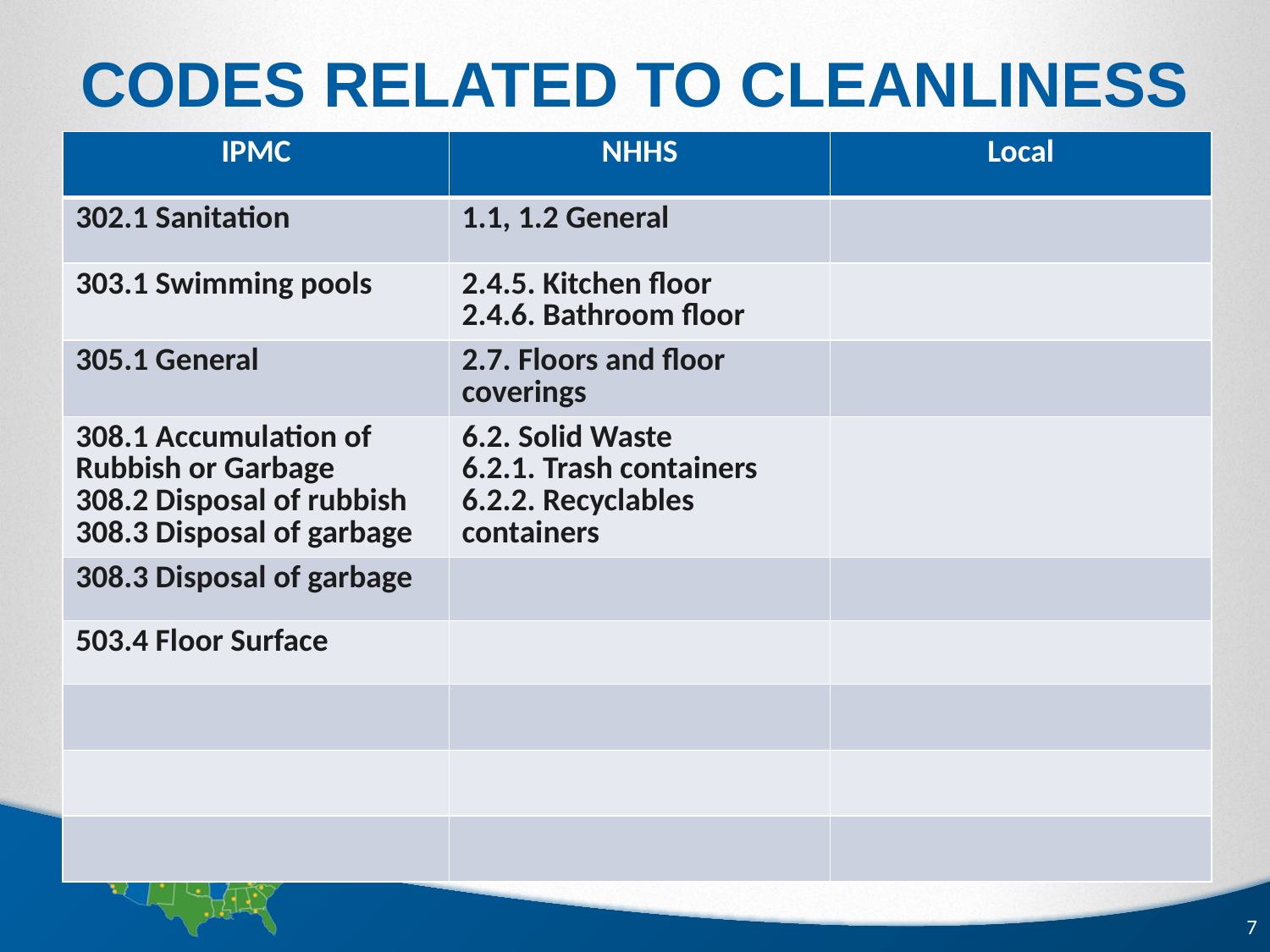

# Codes Related to Cleanliness
| IPMC | NHHS | Local |
| --- | --- | --- |
| 302.1 Sanitation | 1.1, 1.2 General |  |
| 303.1 Swimming pools | 2.4.5. Kitchen floor 2.4.6. Bathroom floor |  |
| 305.1 General | 2.7. Floors and floor coverings |  |
| 308.1 Accumulation of Rubbish or Garbage 308.2 Disposal of rubbish 308.3 Disposal of garbage | 6.2. Solid Waste 6.2.1. Trash containers 6.2.2. Recyclables containers |  |
| 308.3 Disposal of garbage |  |  |
| 503.4 Floor Surface |  |  |
|  |  |  |
|  |  |  |
|  |  |  |
7